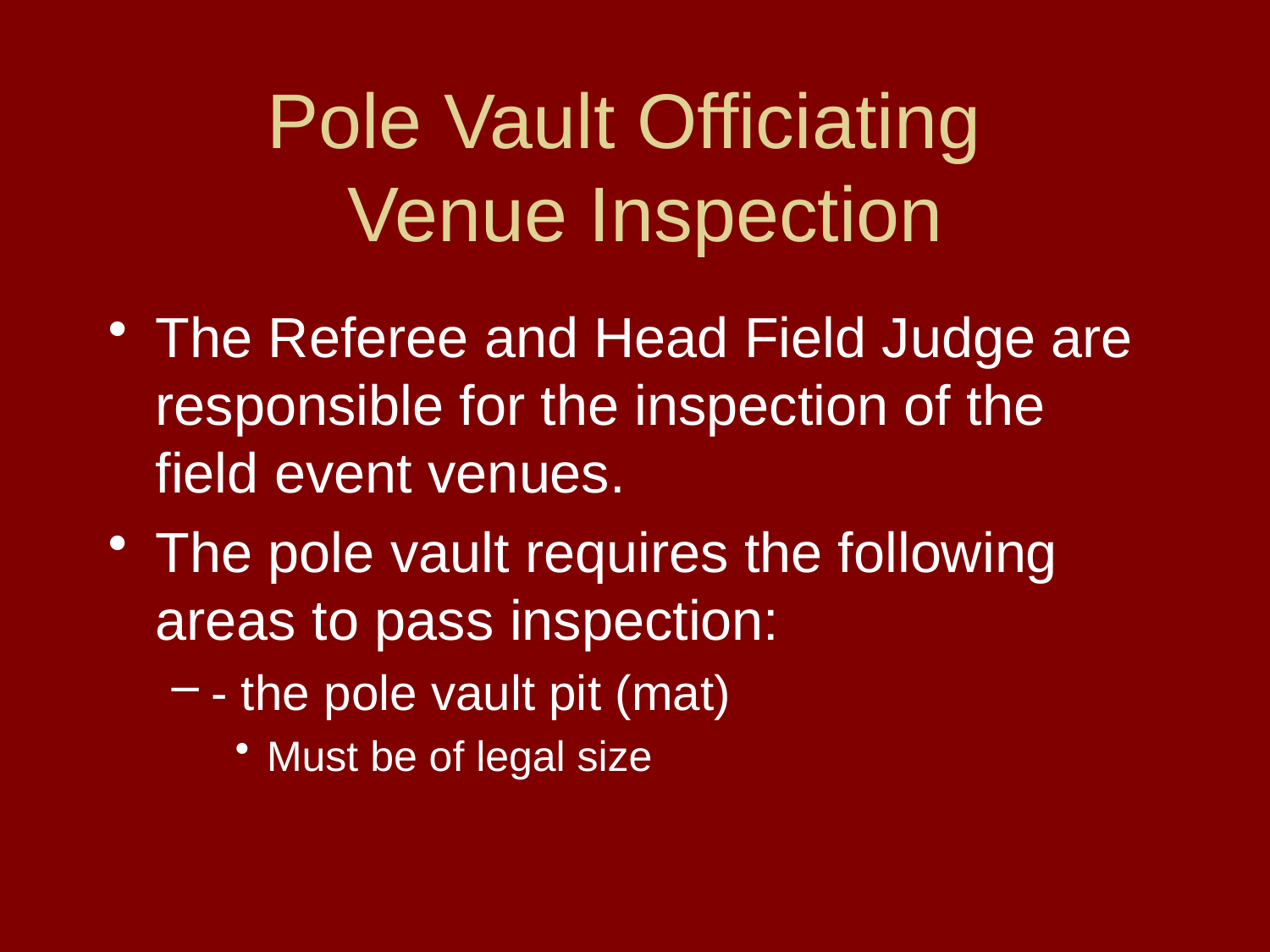

# Pole Vault Officiating Venue Inspection
The Referee and Head Field Judge are responsible for the inspection of the field event venues.
The pole vault requires the following areas to pass inspection:
- the pole vault pit (mat)
Must be of legal size